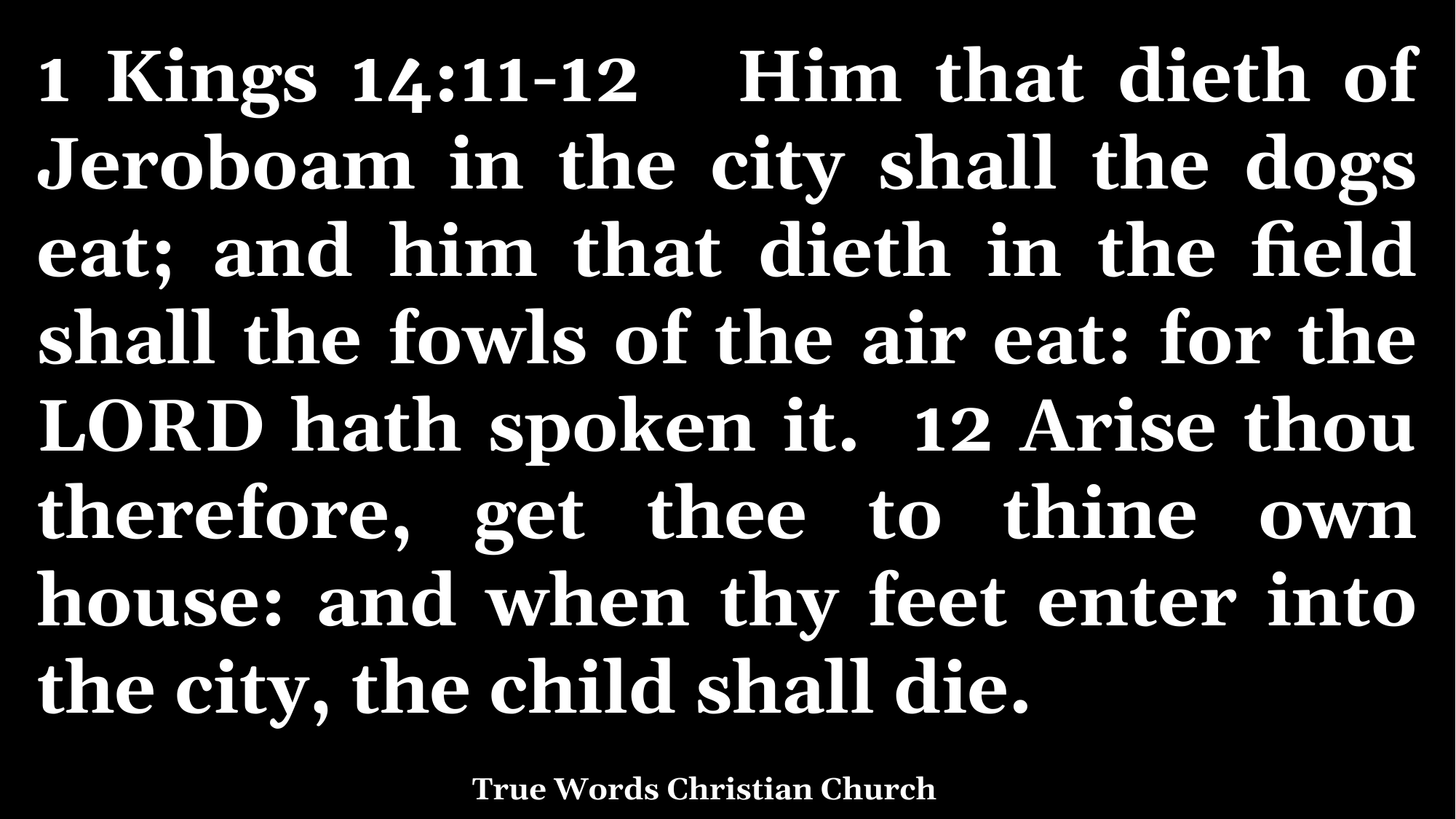

1 Kings 14:11-12   Him that dieth of Jeroboam in the city shall the dogs eat; and him that dieth in the field shall the fowls of the air eat: for the LORD hath spoken it.  12 Arise thou therefore, get thee to thine own house: and when thy feet enter into the city, the child shall die.
True Words Christian Church